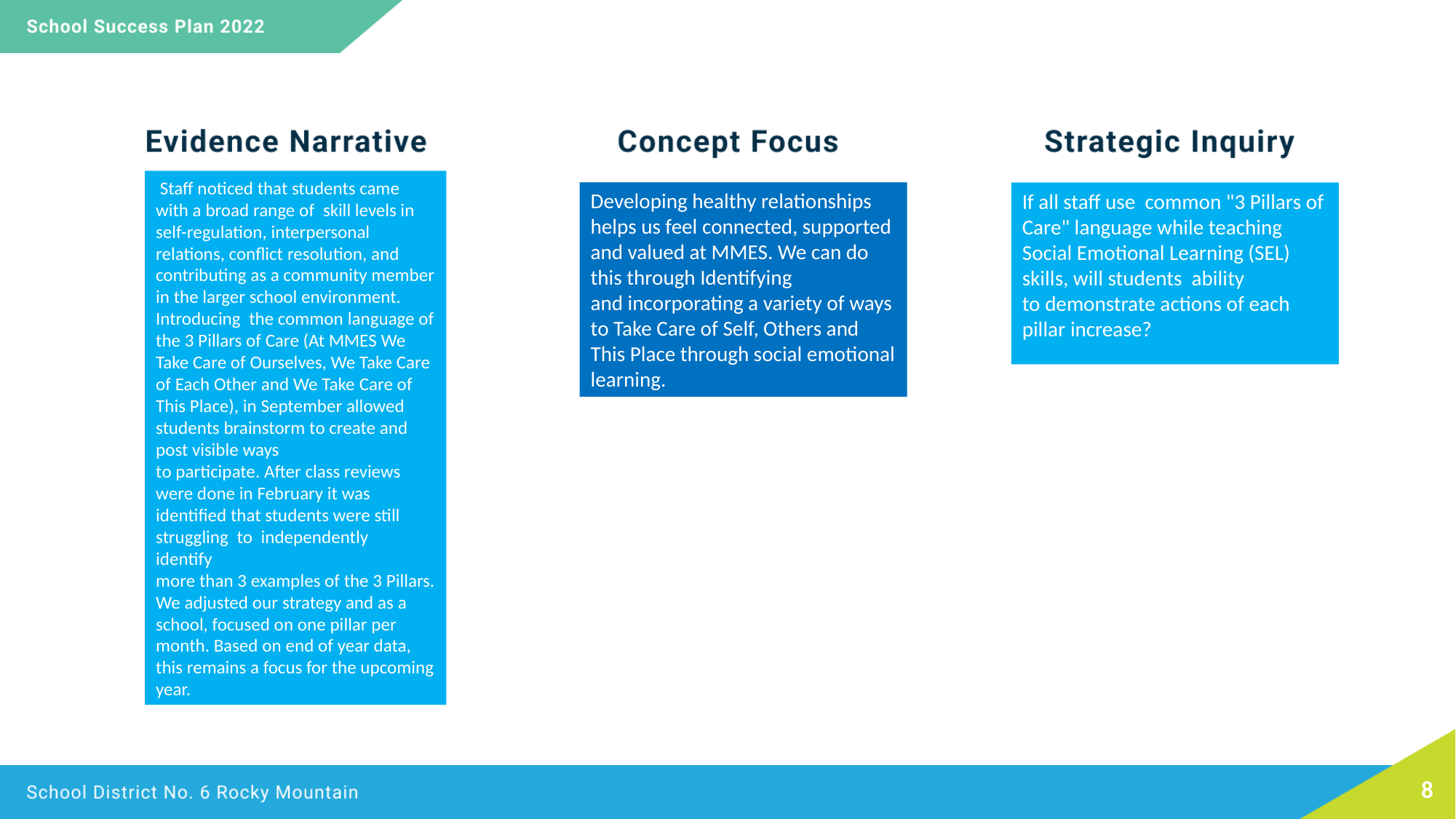

Staff noticed that students came with a broad range of  skill levels in self-regulation, interpersonal relations, conflict resolution, and contributing as a community member in the larger school environment. Introducing  the common language of the 3 Pillars of Care (At MMES We Take Care of Ourselves, We Take Care of Each Other and We Take Care of This Place), in September allowed students brainstorm to create and post visible ways to participate. After class reviews were done in February it was identified that students were still         struggling  to  independently  identify
more than 3 examples of the 3 Pillars. We adjusted our strategy and as a school, focused on one pillar per month. Based on end of year data, this remains a focus for the upcoming year.
Developing healthy relationships helps us feel connected, supported and valued at MMES. We can do this through Identifying and incorporating a variety of ways to Take Care of Self, Others and This Place through social emotional learning.
If all staff use  common "3 Pillars of Care" language while teaching  Social Emotional Learning (SEL) skills, will students  ability to demonstrate actions of each pillar increase?

8